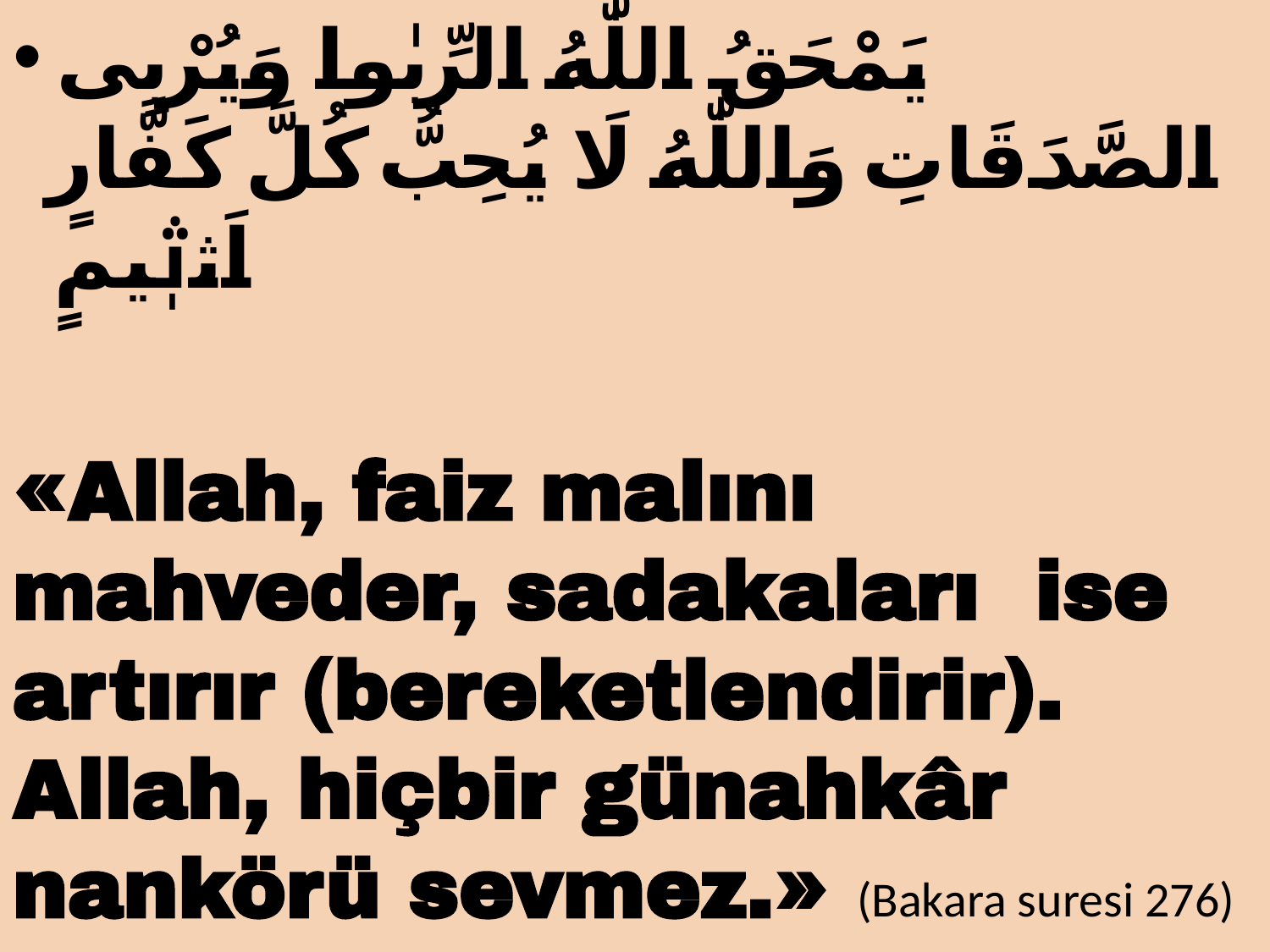

يَمْحَقُ اللّٰهُ الرِّبٰوا وَيُرْبِى الصَّدَقَاتِ وَاللّٰهُ لَا يُحِبُّ كُلَّ كَفَّارٍ اَثٖيمٍ

«Allah, faiz malını mahveder, sadakaları  ise artırır (bereketlendirir). Allah, hiçbir günahkâr nankörü sevmez.» (Bakara suresi 276)